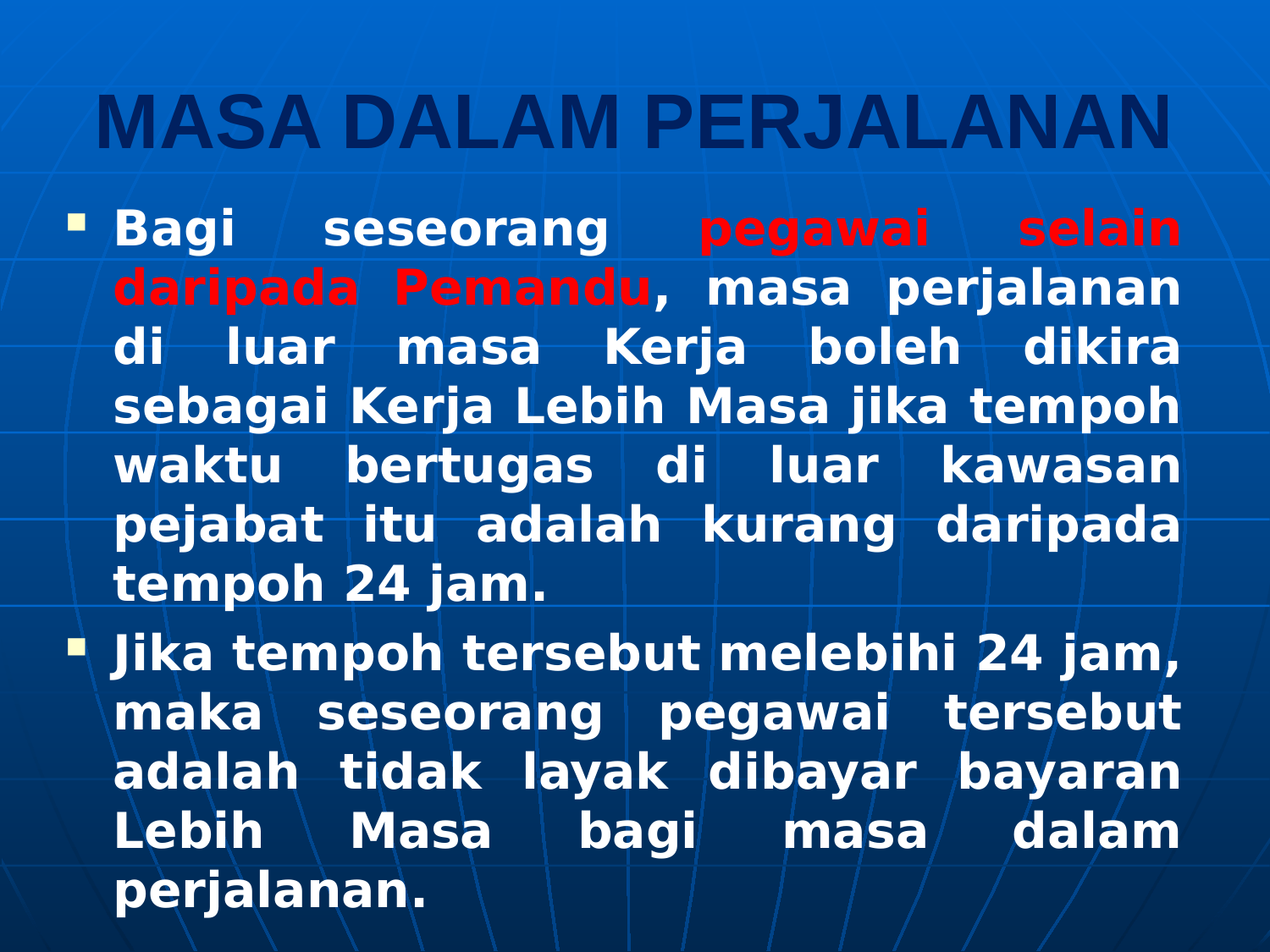

# MASA DALAM PERJALANAN
Bagi seseorang pegawai selain daripada Pemandu, masa perjalanan di luar masa Kerja boleh dikira sebagai Kerja Lebih Masa jika tempoh waktu bertugas di luar kawasan pejabat itu adalah kurang daripada tempoh 24 jam.
Jika tempoh tersebut melebihi 24 jam, maka seseorang pegawai tersebut adalah tidak layak dibayar bayaran Lebih Masa bagi masa dalam perjalanan.